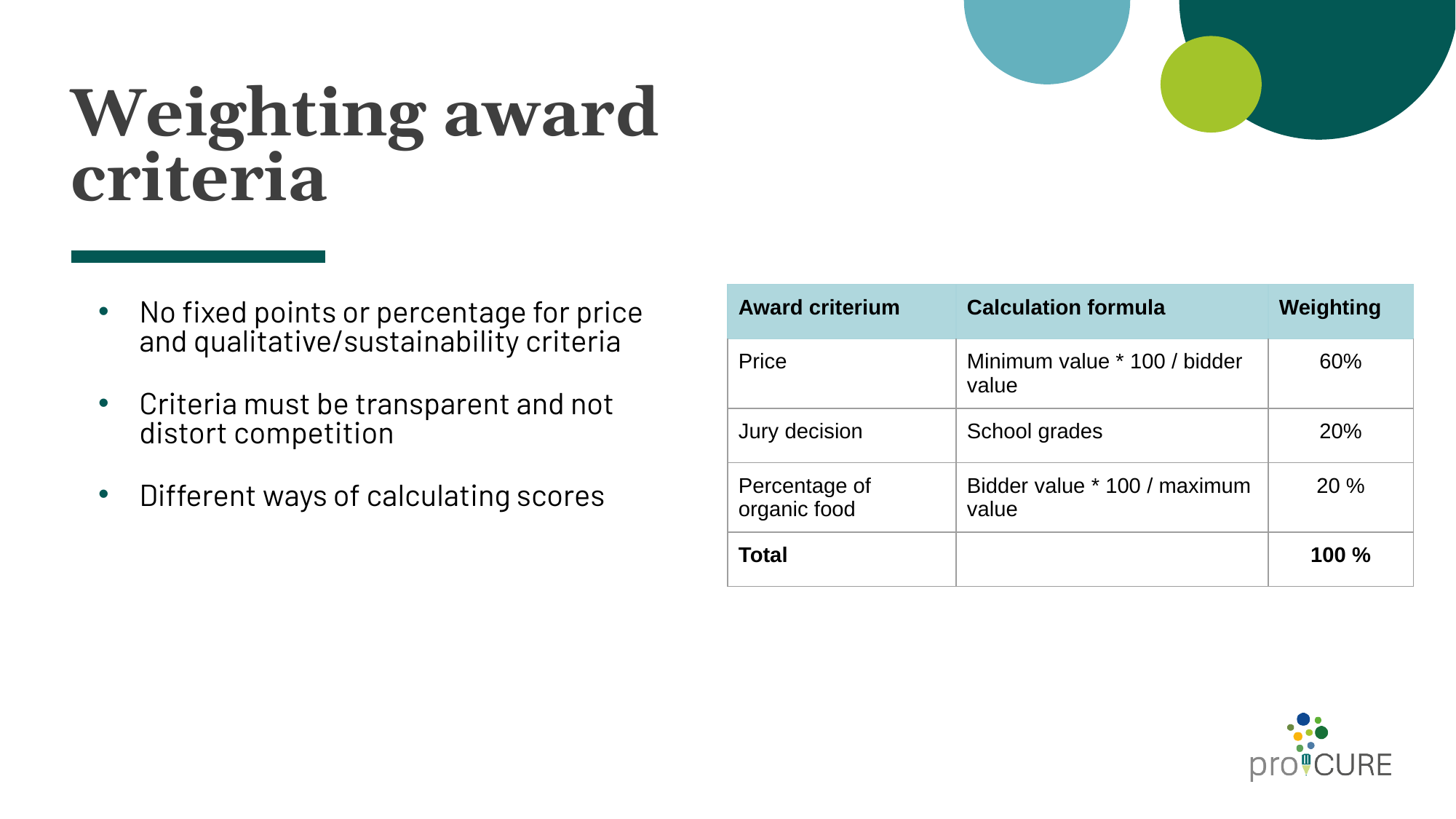

# Weighting award criteria
No fixed points or percentage for price and qualitative/sustainability criteria
Criteria must be transparent and not distort competition
Different ways of calculating scores
| Award criterium | Calculation formula | Weighting |
| --- | --- | --- |
| Price | Minimum value \* 100 / bidder value | 60% |
| Jury decision | School grades | 20% |
| Percentage of organic food | Bidder value \* 100 / maximum value | 20 % |
| Total |  | 100 % |